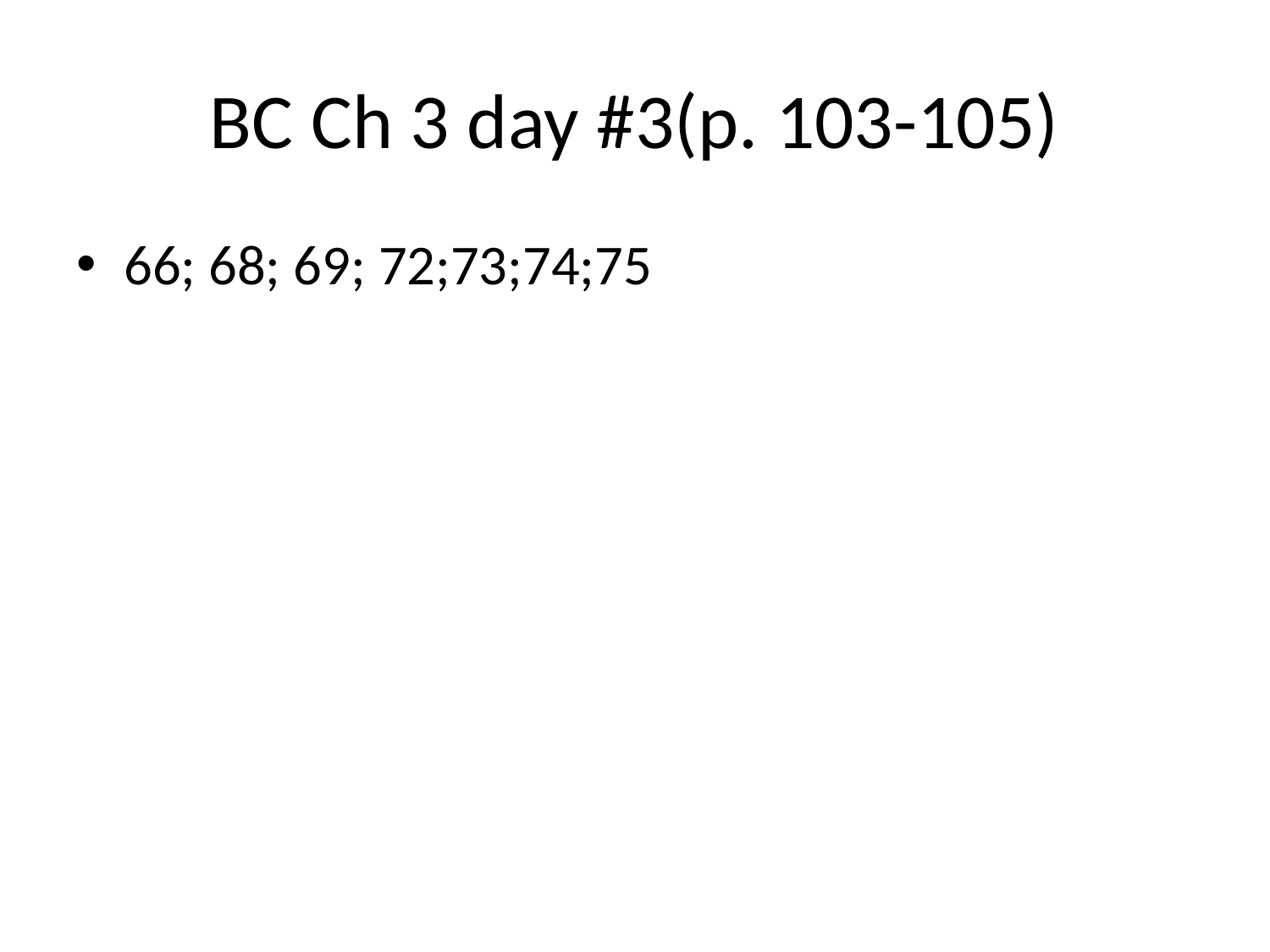

# BC Ch 3 day #3(p. 103-105)
66; 68; 69; 72;73;74;75